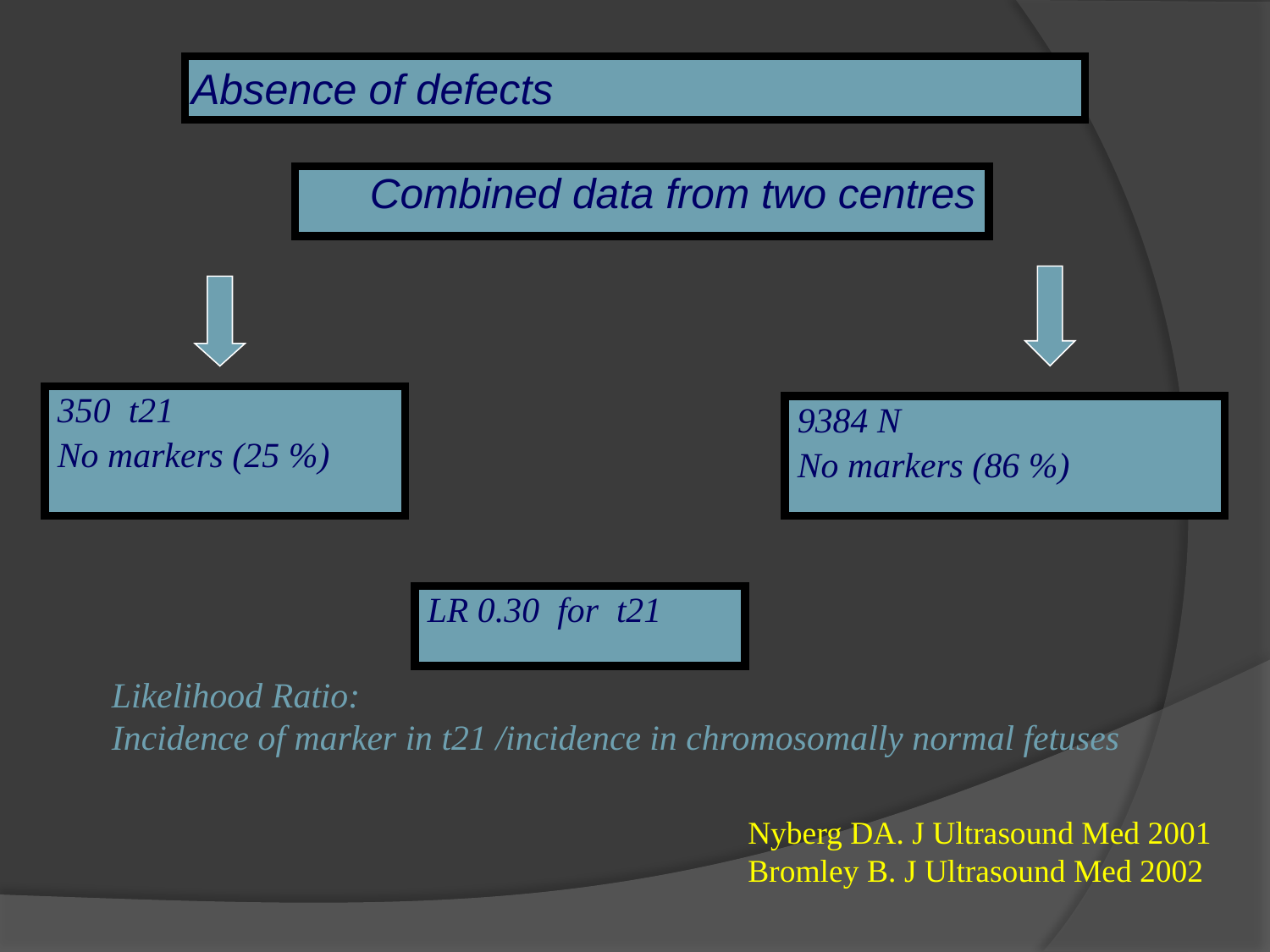

# Absence of defects
Combined data from two centres

350  t21
No markers (25 %)
9384 N
No markers (86 %)
LR 0.30  for  t21

Likelihood Ratio:
Incidence of marker in t21 /incidence in chromosomally normal fetuses
Nyberg DA. J Ultrasound Med 2001
Bromley B. J Ultrasound Med 2002